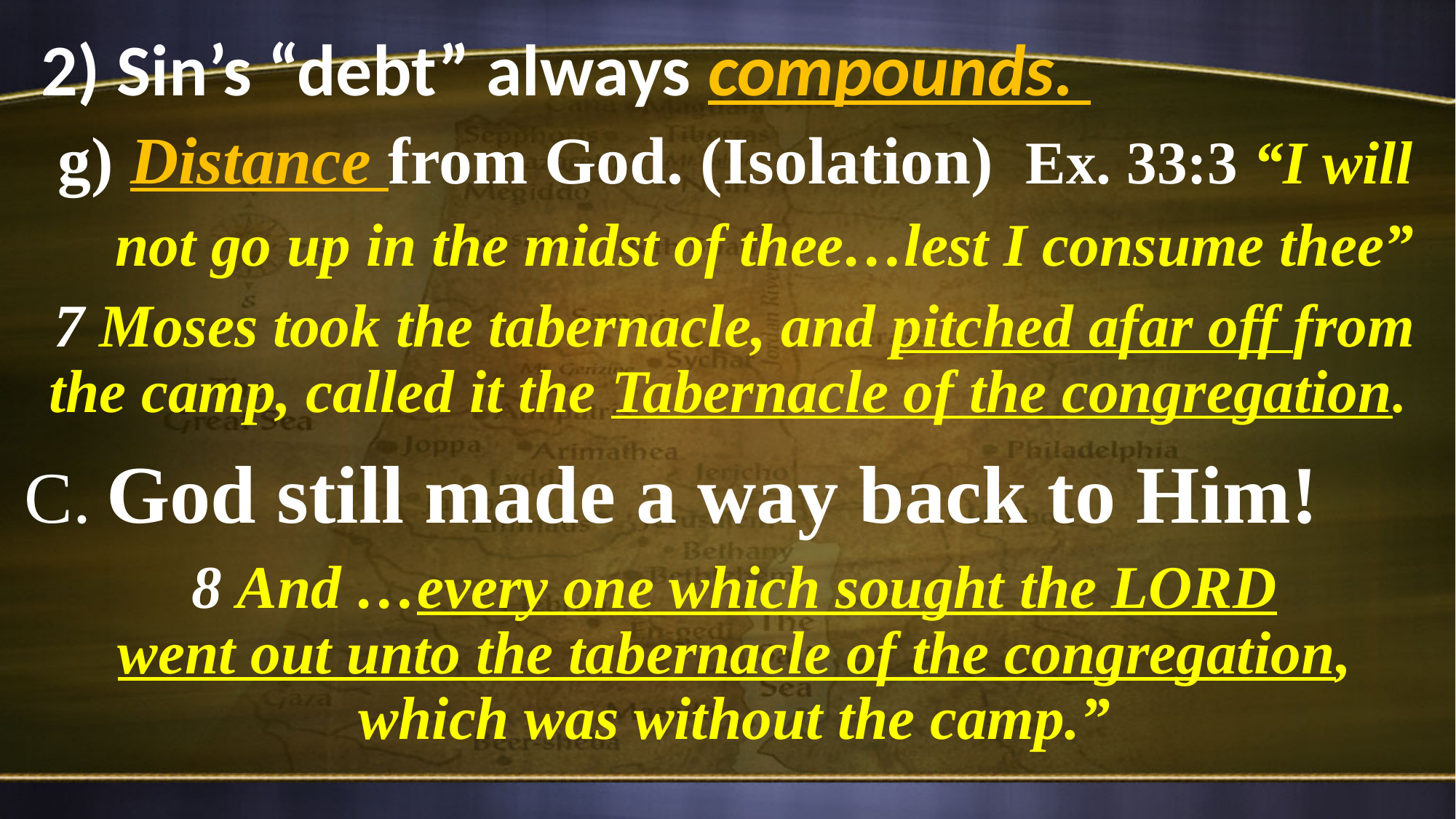

2) Sin’s “debt” always compounds.
  g) Distance from God. (Isolation)  Ex. 33:3 “I will
      not go up in the midst of thee…lest I consume thee”
7 Moses took the tabernacle, and pitched afar off from the camp, called it the Tabernacle of the congregation.
C. God still made a way back to Him!
8 And …every one which sought the LORD
 went out unto the tabernacle of the congregation,
which was without the camp.”